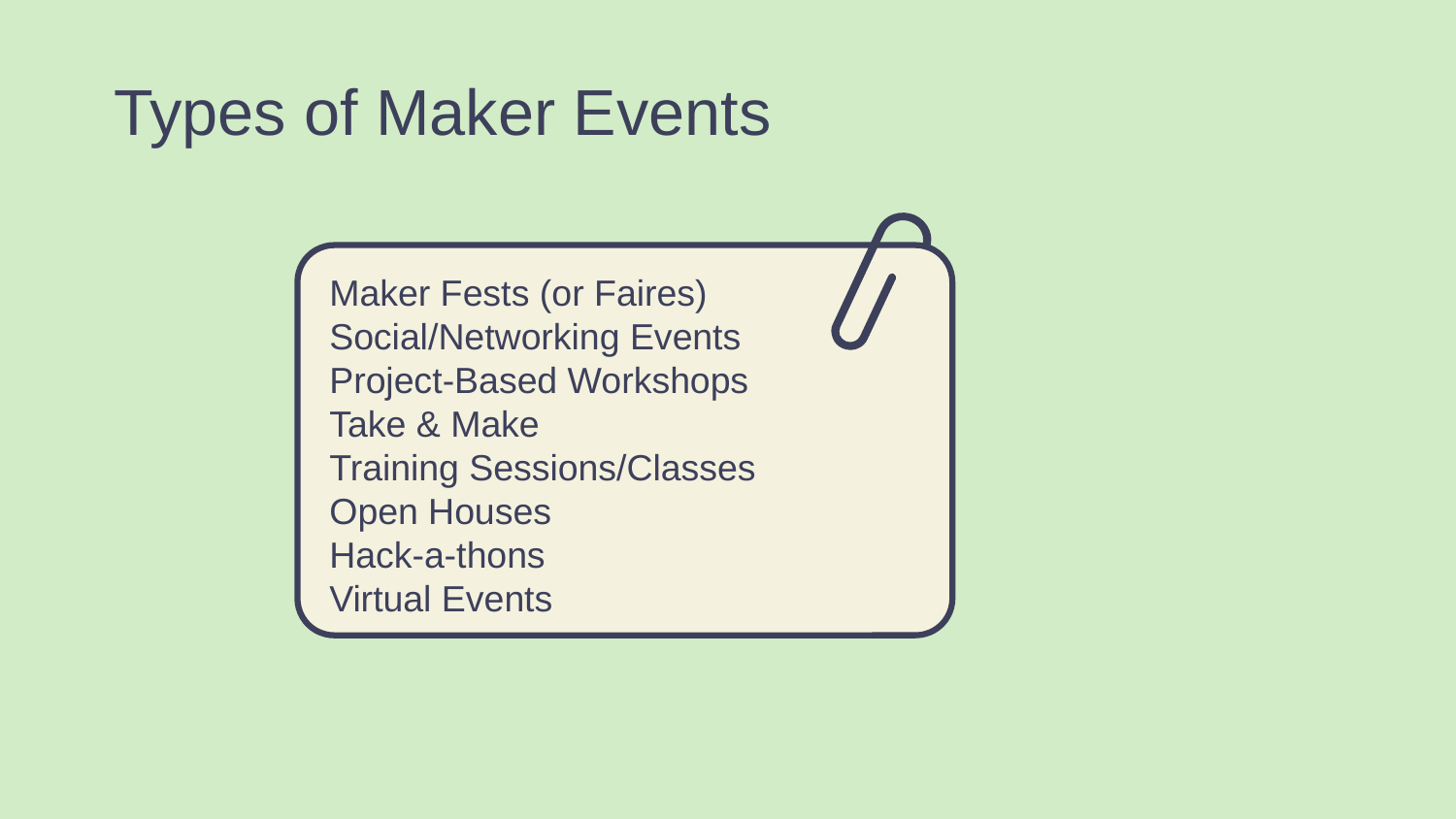

# Types of Maker Events

Maker Fests (or Faires)
Social/Networking Events
Project-Based Workshops
Take & Make
Training Sessions/Classes
Open Houses
Hack-a-thons
Virtual Events